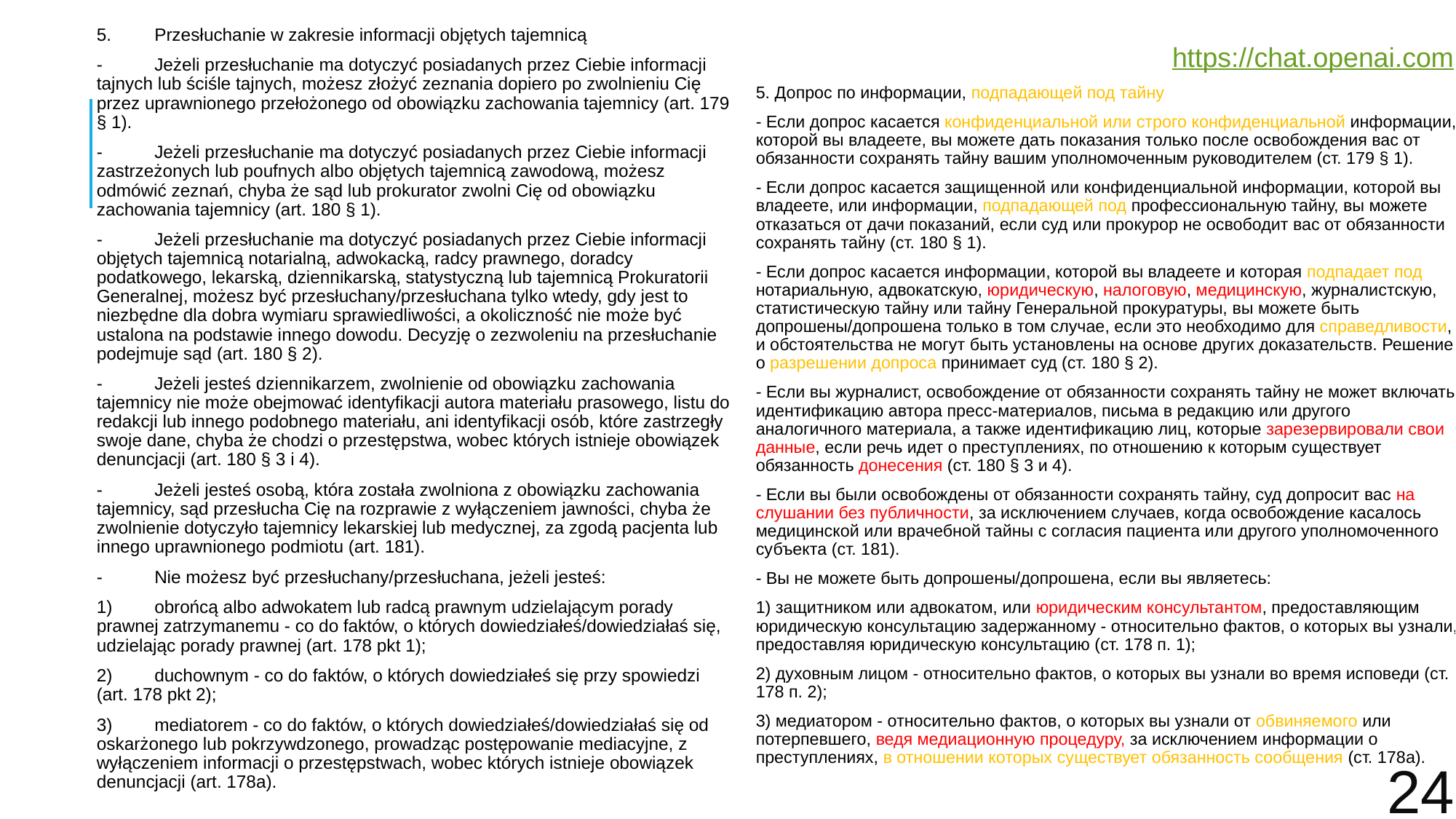

5.	Przesłuchanie w zakresie informacji objętych tajemnicą
-	Jeżeli przesłuchanie ma dotyczyć posiadanych przez Ciebie informacji tajnych lub ściśle tajnych, możesz złożyć zeznania dopiero po zwolnieniu Cię przez uprawnionego przełożonego od obowiązku zachowania tajemnicy (art. 179 § 1).
-	Jeżeli przesłuchanie ma dotyczyć posiadanych przez Ciebie informacji zastrzeżonych lub poufnych albo objętych tajemnicą zawodową, możesz odmówić zeznań, chyba że sąd lub prokurator zwolni Cię od obowiązku zachowania tajemnicy (art. 180 § 1).
-	Jeżeli przesłuchanie ma dotyczyć posiadanych przez Ciebie informacji objętych tajemnicą notarialną, adwokacką, radcy prawnego, doradcy podatkowego, lekarską, dziennikarską, statystyczną lub tajemnicą Prokuratorii Generalnej, możesz być przesłuchany/przesłuchana tylko wtedy, gdy jest to niezbędne dla dobra wymiaru sprawiedliwości, a okoliczność nie może być ustalona na podstawie innego dowodu. Decyzję o zezwoleniu na przesłuchanie podejmuje sąd (art. 180 § 2).
-	Jeżeli jesteś dziennikarzem, zwolnienie od obowiązku zachowania tajemnicy nie może obejmować identyfikacji autora materiału prasowego, listu do redakcji lub innego podobnego materiału, ani identyfikacji osób, które zastrzegły swoje dane, chyba że chodzi o przestępstwa, wobec których istnieje obowiązek denuncjacji (art. 180 § 3 i 4).
-	Jeżeli jesteś osobą, która została zwolniona z obowiązku zachowania tajemnicy, sąd przesłucha Cię na rozprawie z wyłączeniem jawności, chyba że zwolnienie dotyczyło tajemnicy lekarskiej lub medycznej, za zgodą pacjenta lub innego uprawnionego podmiotu (art. 181).
-	Nie możesz być przesłuchany/przesłuchana, jeżeli jesteś:
1)	obrońcą albo adwokatem lub radcą prawnym udzielającym porady prawnej zatrzymanemu - co do faktów, o których dowiedziałeś/dowiedziałaś się, udzielając porady prawnej (art. 178 pkt 1);
2)	duchownym - co do faktów, o których dowiedziałeś się przy spowiedzi (art. 178 pkt 2);
3)	mediatorem - co do faktów, o których dowiedziałeś/dowiedziałaś się od oskarżonego lub pokrzywdzonego, prowadząc postępowanie mediacyjne, z wyłączeniem informacji o przestępstwach, wobec których istnieje obowiązek denuncjacji (art. 178a).
https://chat.openai.com
5. Допрос по информации, подпадающей под тайну
- Если допрос касается конфиденциальной или строго конфиденциальной информации, которой вы владеете, вы можете дать показания только после освобождения вас от обязанности сохранять тайну вашим уполномоченным руководителем (ст. 179 § 1).
- Если допрос касается защищенной или конфиденциальной информации, которой вы владеете, или информации, подпадающей под профессиональную тайну, вы можете отказаться от дачи показаний, если суд или прокурор не освободит вас от обязанности сохранять тайну (ст. 180 § 1).
- Если допрос касается информации, которой вы владеете и которая подпадает под нотариальную, адвокатскую, юридическую, налоговую, медицинскую, журналистскую, статистическую тайну или тайну Генеральной прокуратуры, вы можете быть допрошены/допрошена только в том случае, если это необходимо для справедливости, и обстоятельства не могут быть установлены на основе других доказательств. Решение о разрешении допроса принимает суд (ст. 180 § 2).
- Если вы журналист, освобождение от обязанности сохранять тайну не может включать идентификацию автора пресс-материалов, письма в редакцию или другого аналогичного материала, а также идентификацию лиц, которые зарезервировали свои данные, если речь идет о преступлениях, по отношению к которым существует обязанность донесения (ст. 180 § 3 и 4).
- Если вы были освобождены от обязанности сохранять тайну, суд допросит вас на слушании без публичности, за исключением случаев, когда освобождение касалось медицинской или врачебной тайны с согласия пациента или другого уполномоченного субъекта (ст. 181).
- Вы не можете быть допрошены/допрошена, если вы являетесь:
1) защитником или адвокатом, или юридическим консультантом, предоставляющим юридическую консультацию задержанному - относительно фактов, о которых вы узнали, предоставляя юридическую консультацию (ст. 178 п. 1);
2) духовным лицом - относительно фактов, о которых вы узнали во время исповеди (ст. 178 п. 2);
3) медиатором - относительно фактов, о которых вы узнали от обвиняемого или потерпевшего, ведя медиационную процедуру, за исключением информации о преступлениях, в отношении которых существует обязанность сообщения (ст. 178a).
24